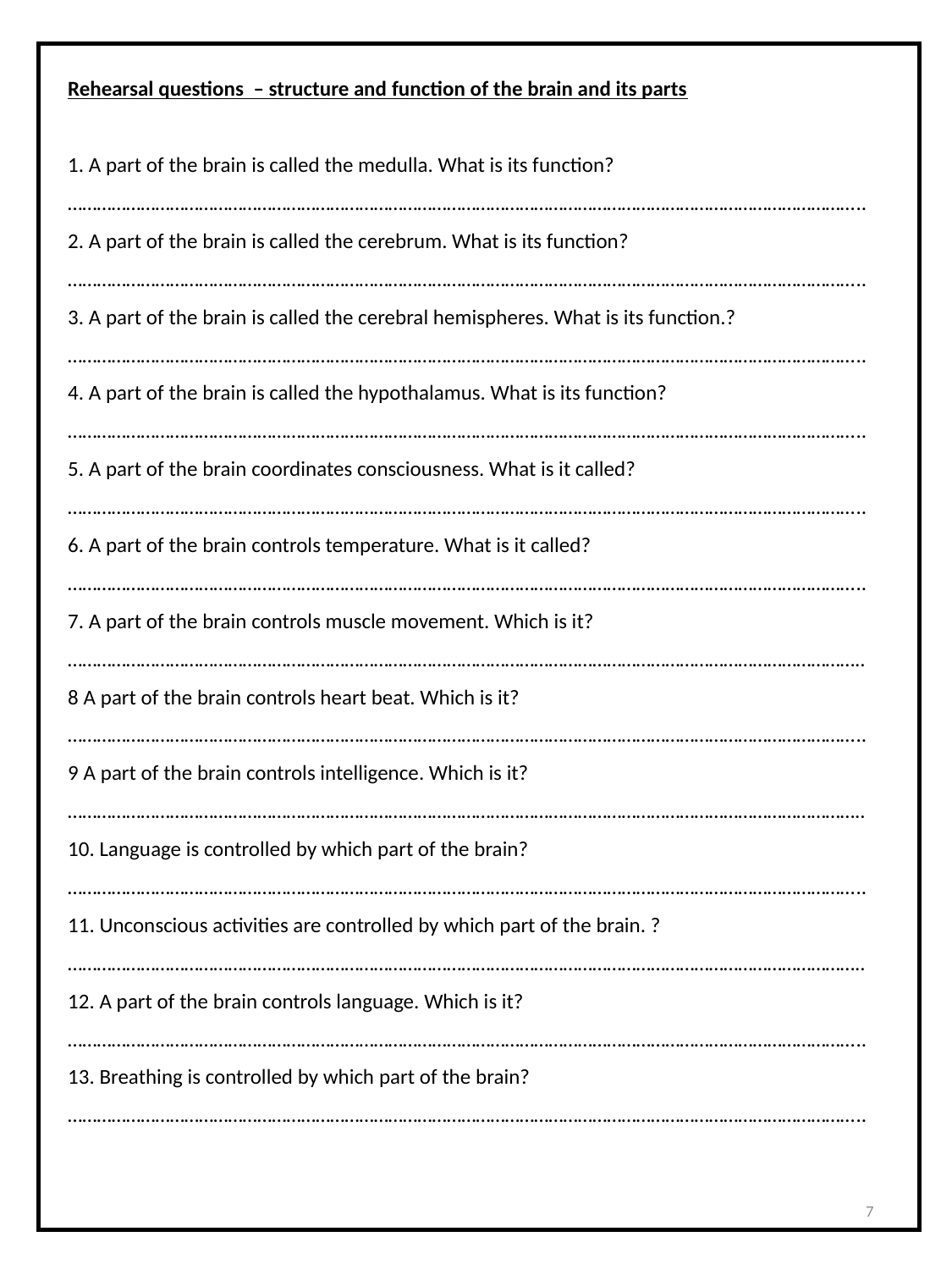

Rehearsal questions  – structure and function of the brain and its parts

1. A part of the brain is called the medulla. What is its function?
………………………………………………………………………………………………………………………………………………..
2. A part of the brain is called the cerebrum. What is its function?
………………………………………………………………………………………………………………………………………………..
3. A part of the brain is called the cerebral hemispheres. What is its function.?
………………………………………………………………………………………………………………………………………………..
4. A part of the brain is called the hypothalamus. What is its function?
………………………………………………………………………………………………………………………………………………..
5. A part of the brain coordinates consciousness. What is it called?
………………………………………………………………………………………………………………………………………………..
6. A part of the brain controls temperature. What is it called?
………………………………………………………………………………………………………………………………………………..
7. A part of the brain controls muscle movement. Which is it? ………………………………………………………………………………………………………………………………………………..
8 A part of the brain controls heart beat. Which is it?
………………………………………………………………………………………………………………………………………………..
9 A part of the brain controls intelligence. Which is it? ………………………………………………………………………………………………………………………………………………..
10. Language is controlled by which part of the brain?
………………………………………………………………………………………………………………………………………………..
11. Unconscious activities are controlled by which part of the brain. ? ………………………………………………………………………………………………………………………………………………..
12. A part of the brain controls language. Which is it?
………………………………………………………………………………………………………………………………………………..
13. Breathing is controlled by which part of the brain?
………………………………………………………………………………………………………………………………………………..

7